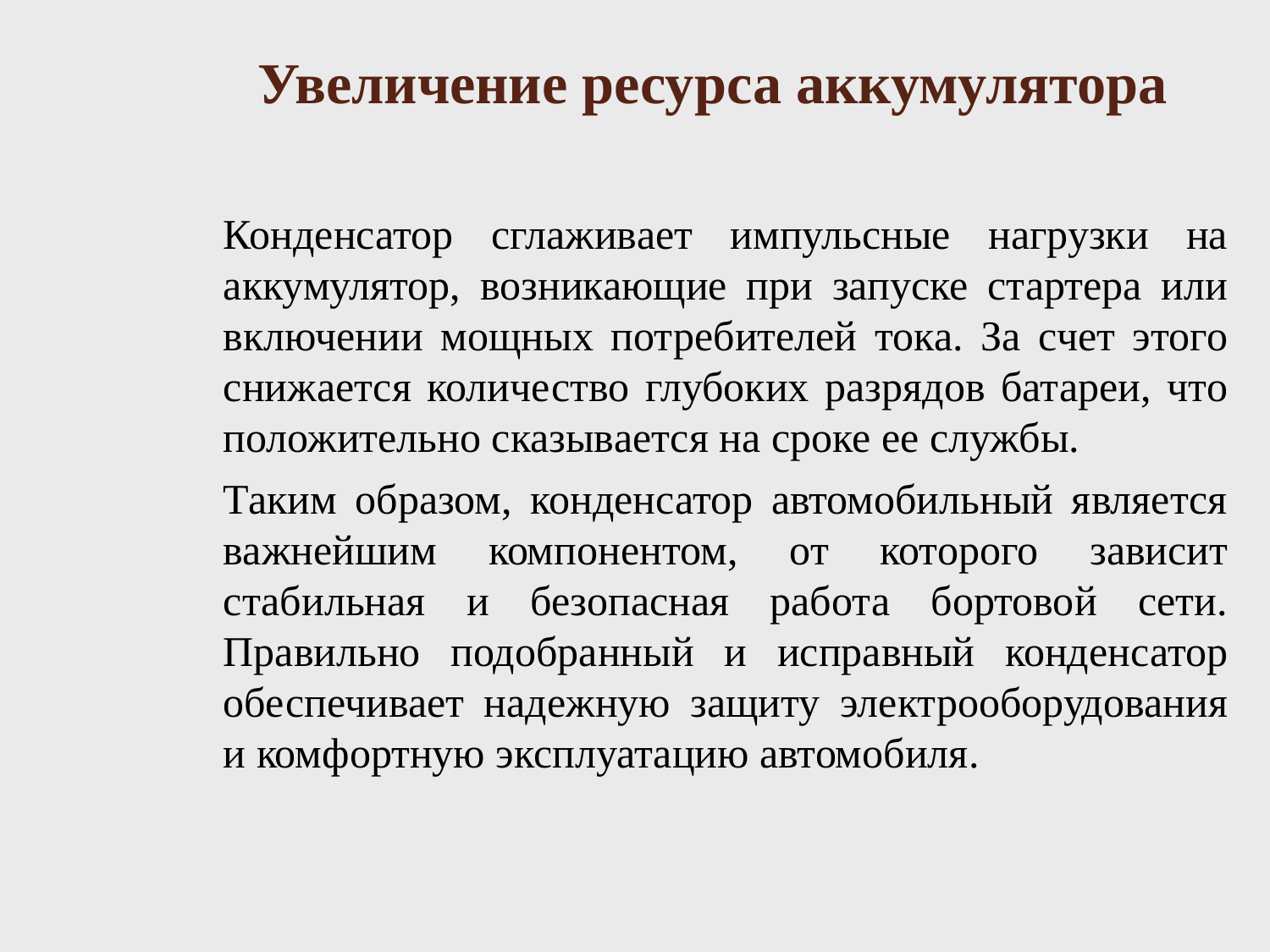

# Увеличение ресурса аккумулятора
Конденсатор сглаживает импульсные нагрузки на аккумулятор, возникающие при запуске стартера или включении мощных потребителей тока. За счет этого снижается количество глубоких разрядов батареи, что положительно сказывается на сроке ее службы.
Таким образом, конденсатор автомобильный является важнейшим компонентом, от которого зависит стабильная и безопасная работа бортовой сети. Правильно подобранный и исправный конденсатор обеспечивает надежную защиту электрооборудования и комфортную эксплуатацию автомобиля.